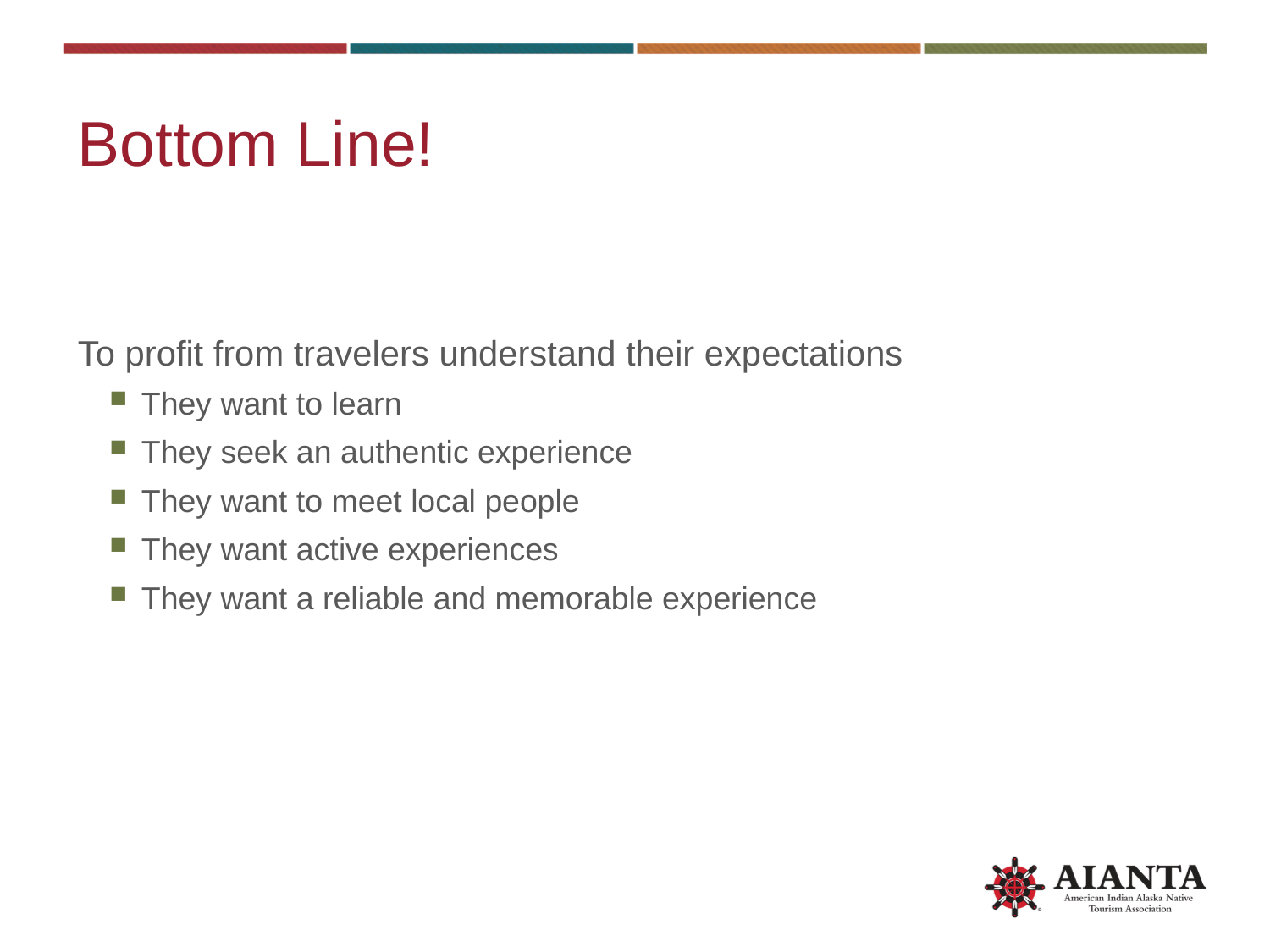

# Bottom Line!
To profit from travelers understand their expectations
They want to learn
They seek an authentic experience
They want to meet local people
They want active experiences
They want a reliable and memorable experience